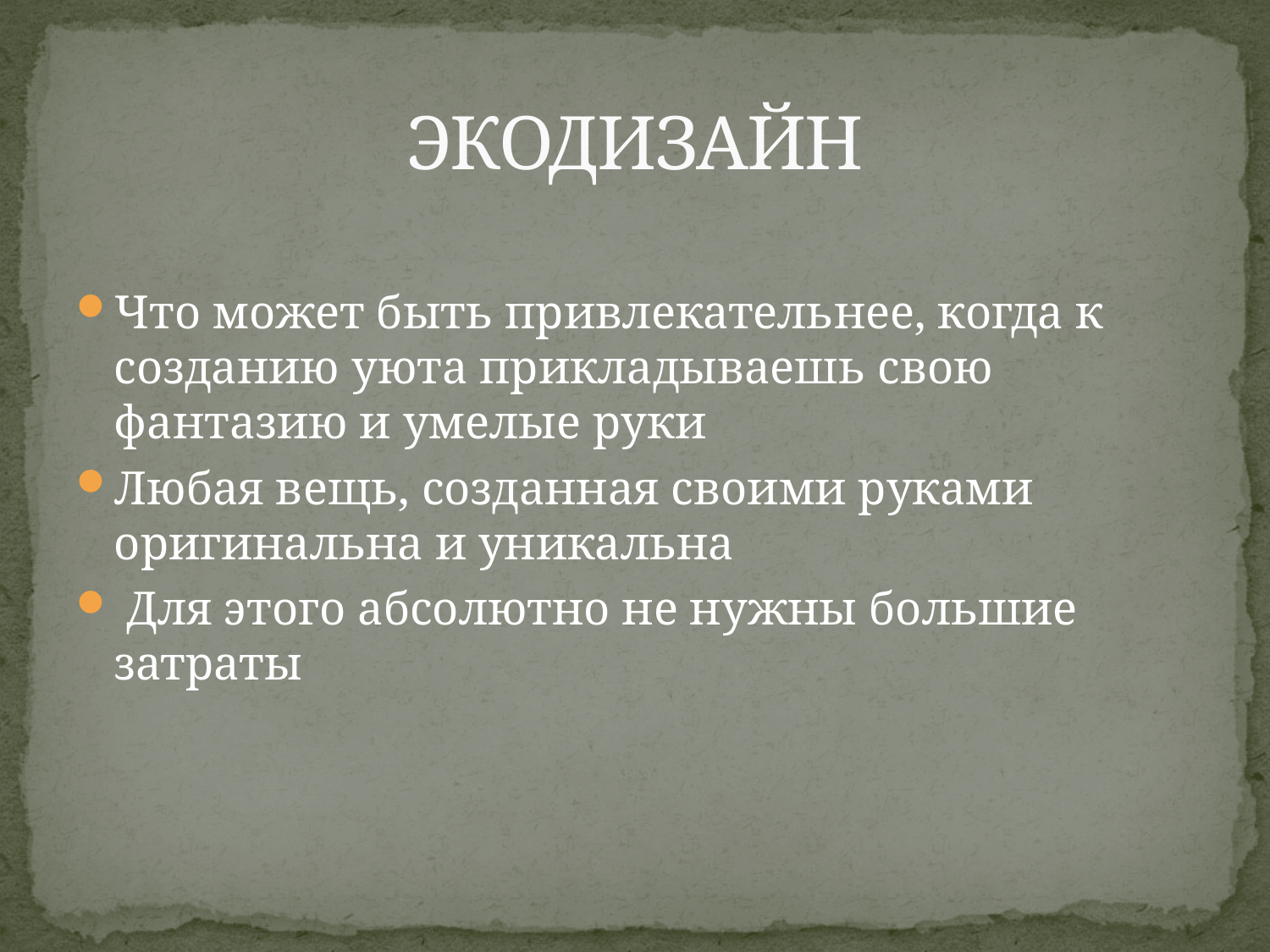

# ЭКОДИЗАЙН

Что может быть привлекательнее, когда к созданию уюта прикладываешь свою фантазию и умелые руки
Любая вещь, созданная своими руками оригинальна и уникальна
 Для этого абсолютно не нужны большие затраты